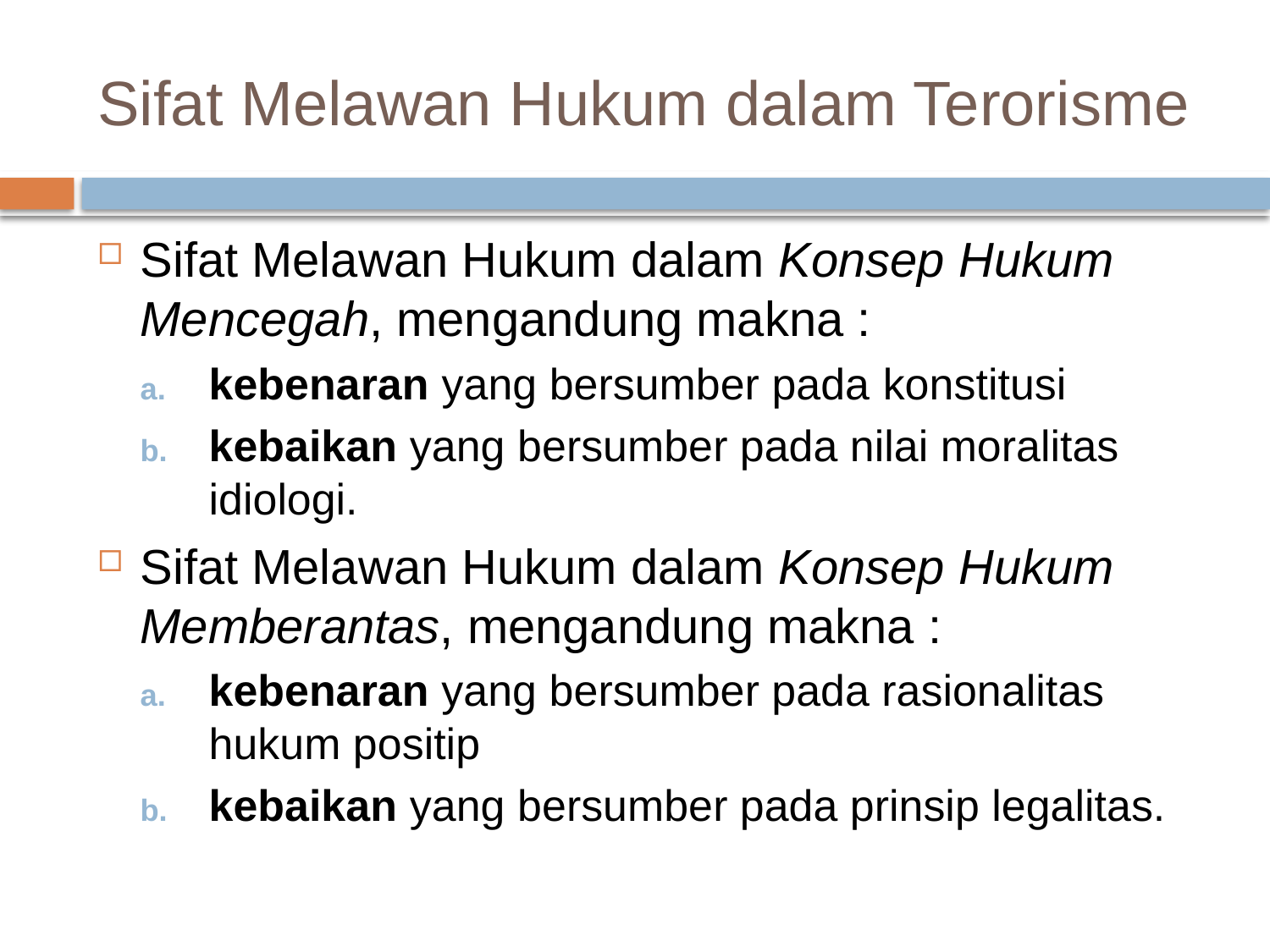

# Sifat Melawan Hukum dalam Terorisme
Sifat Melawan Hukum dalam Konsep Hukum Mencegah, mengandung makna :
kebenaran yang bersumber pada konstitusi
kebaikan yang bersumber pada nilai moralitas idiologi.
Sifat Melawan Hukum dalam Konsep Hukum Memberantas, mengandung makna :
kebenaran yang bersumber pada rasionalitas hukum positip
kebaikan yang bersumber pada prinsip legalitas.